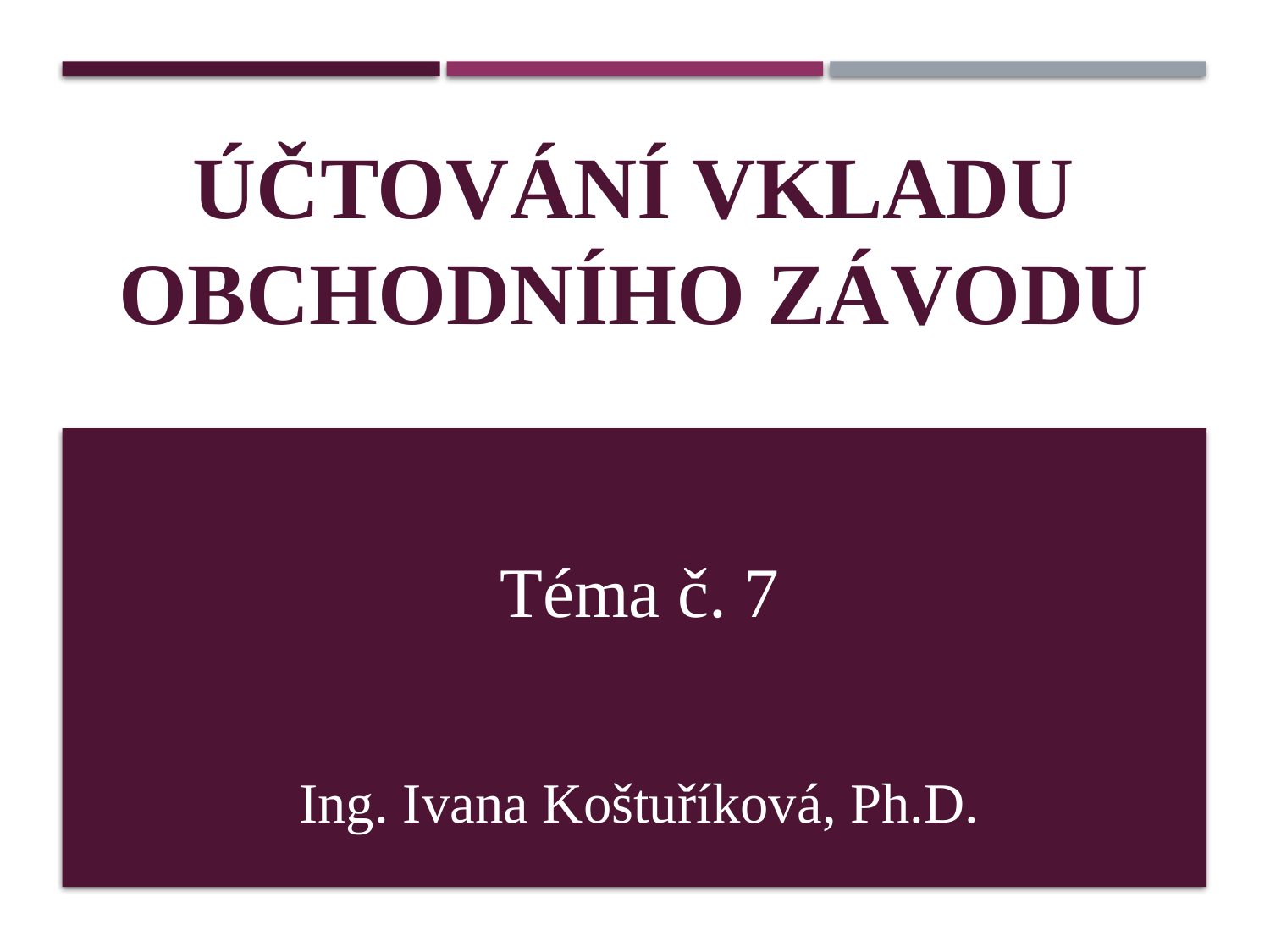

ÚČTOVÁNÍ VKLADU
OBCHODNÍHO ZÁVODU
# Téma č. 7 Ing. Ivana Koštuříková, Ph.D.